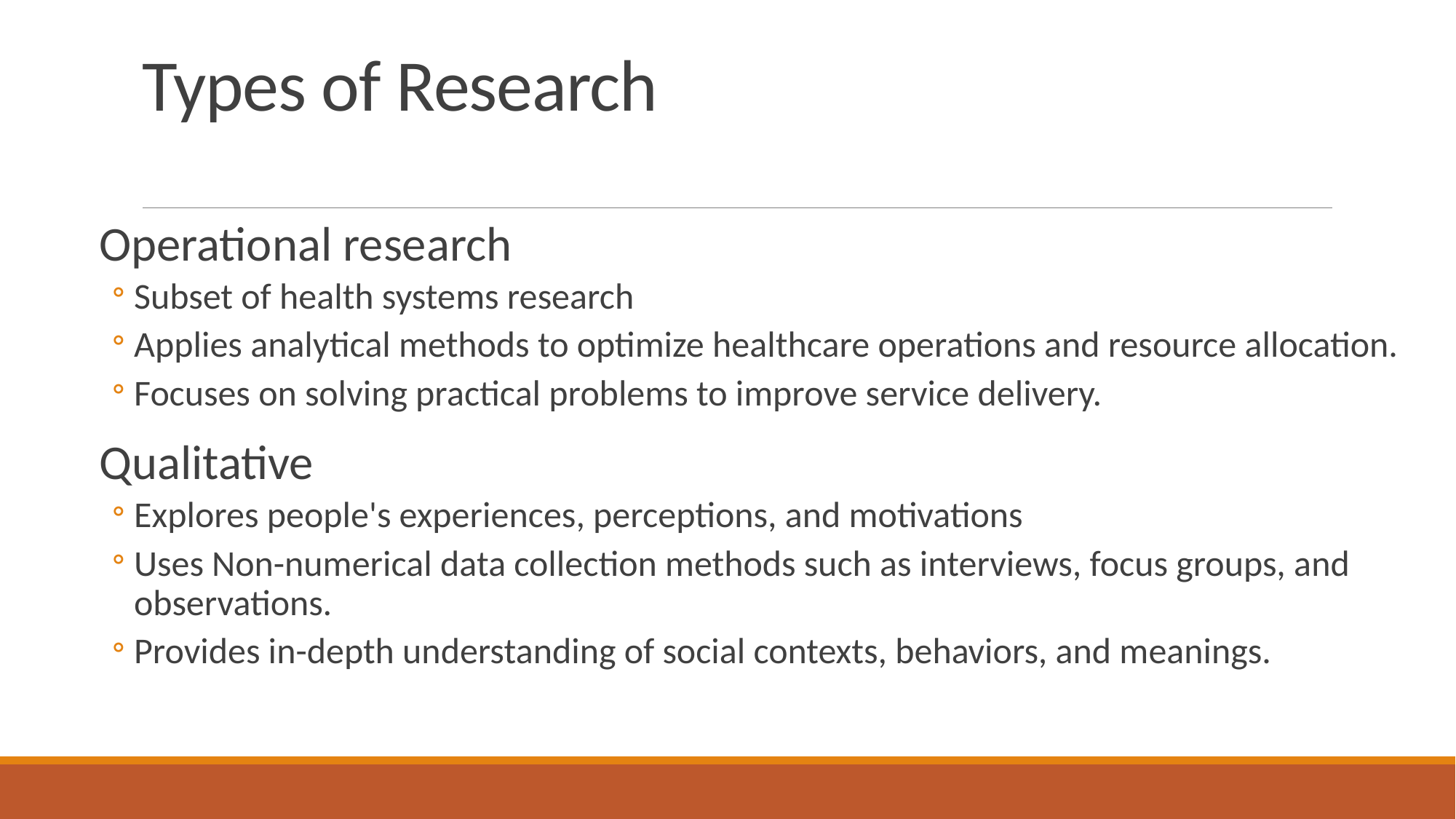

# Types of Research

Operational research
Subset of health systems research
Applies analytical methods to optimize healthcare operations and resource allocation.
Focuses on solving practical problems to improve service delivery.
Qualitative
Explores people's experiences, perceptions, and motivations
Uses Non-numerical data collection methods such as interviews, focus groups, and observations.
Provides in-depth understanding of social contexts, behaviors, and meanings.